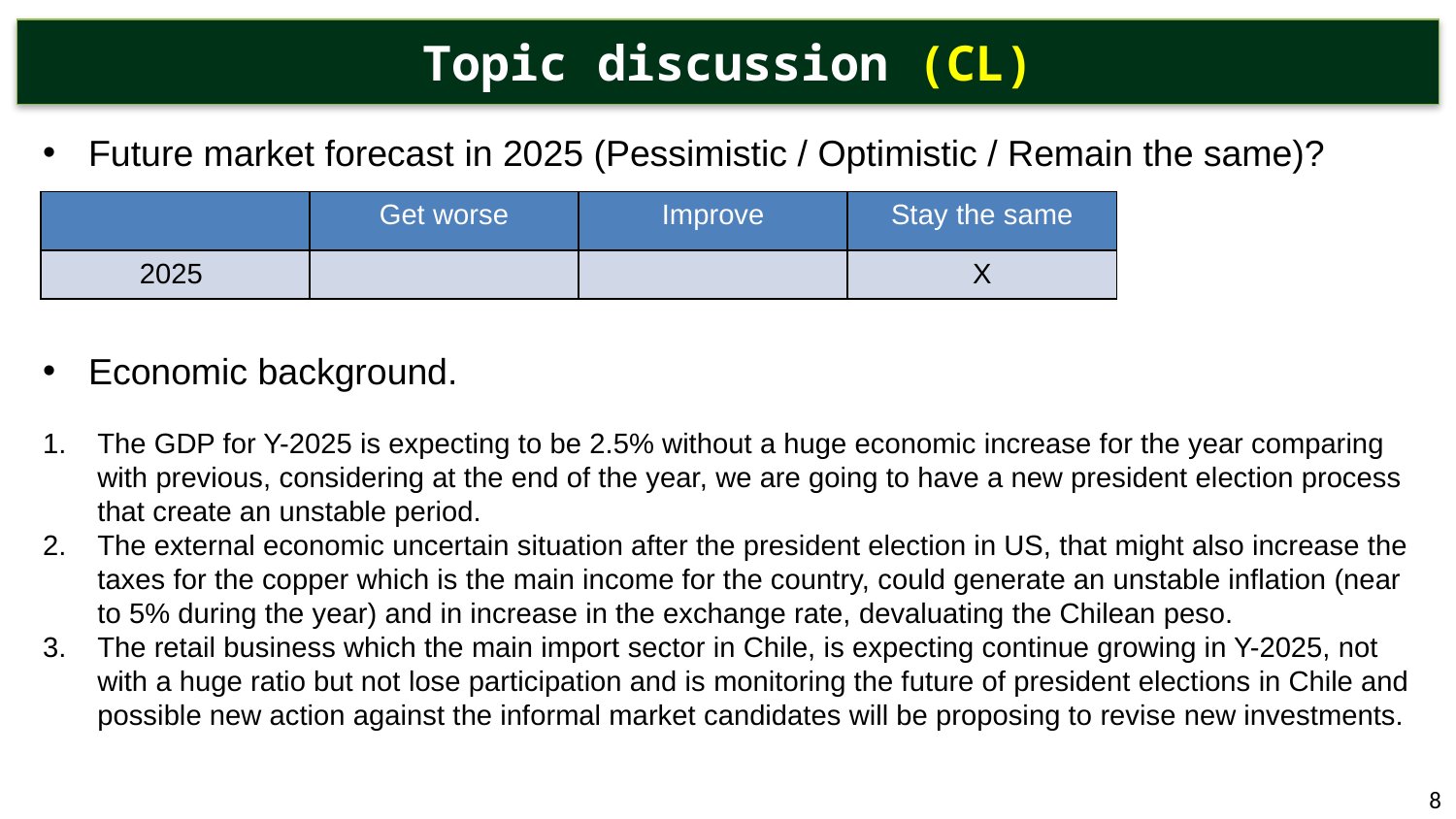

# Topic discussion (CL)
Future market forecast in 2025 (Pessimistic / Optimistic / Remain the same)?

Economic background.

The GDP for Y-2025 is expecting to be 2.5% without a huge economic increase for the year comparing with previous, considering at the end of the year, we are going to have a new president election process that create an unstable period.
The external economic uncertain situation after the president election in US, that might also increase the taxes for the copper which is the main income for the country, could generate an unstable inflation (near to 5% during the year) and in increase in the exchange rate, devaluating the Chilean peso.
The retail business which the main import sector in Chile, is expecting continue growing in Y-2025, not with a huge ratio but not lose participation and is monitoring the future of president elections in Chile and possible new action against the informal market candidates will be proposing to revise new investments.

|  | Get worse | Improve | Stay the same |
| --- | --- | --- | --- |
| 2025 |  |  | X |
8